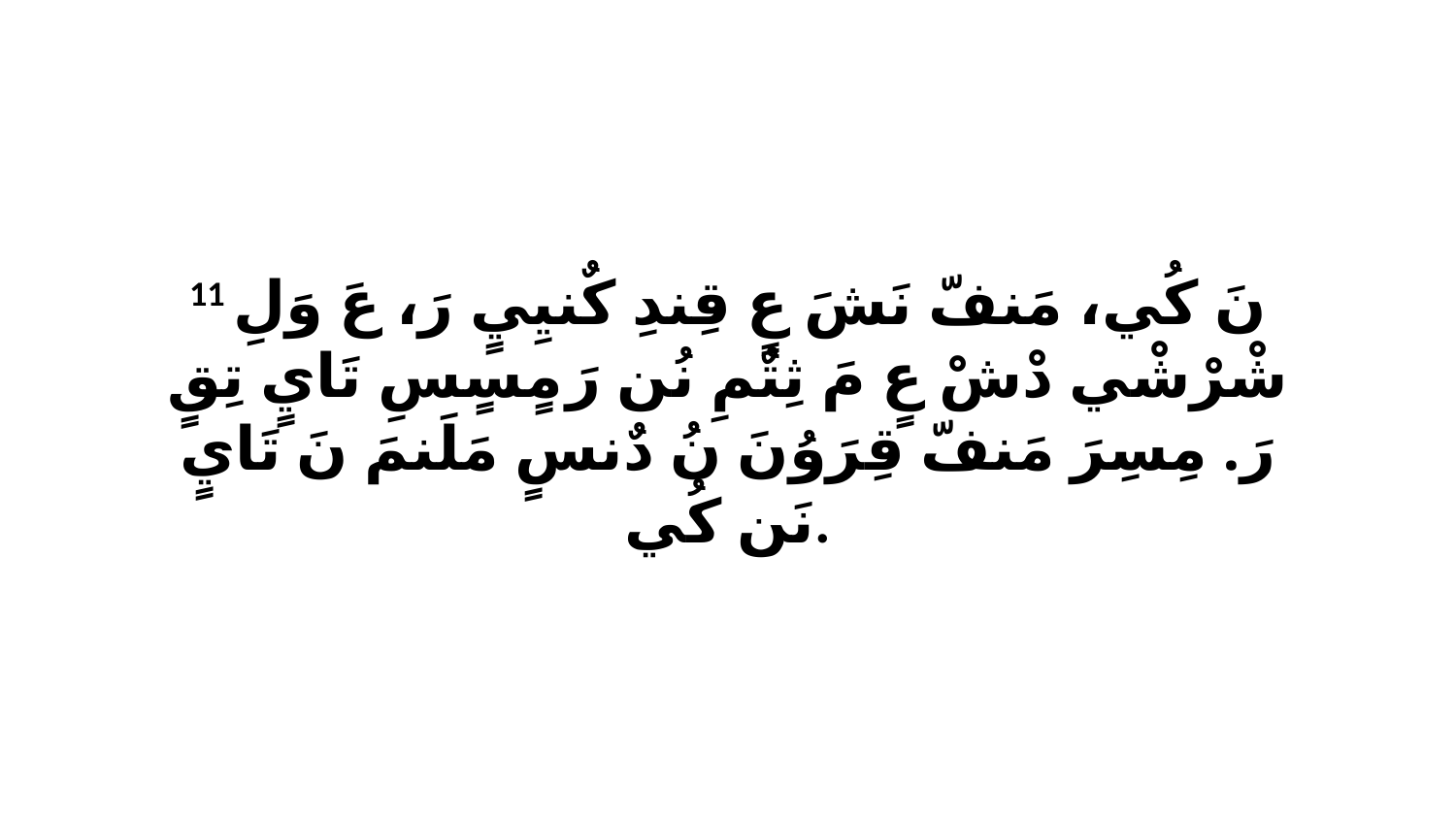

11 نَ كُي، مَنفّ نَشَ عٍ قِندِ كٌنيِيٍ رَ، عَ وَلِ شْرْشْي دْشْ عٍ مَ ثِتٌمِ نُن رَ مٍسٍسِ تَايٍ تِقٍ رَ. مِسِرَ مَنفّ قِرَوُنَ نُ دٌنسٍ مَلَنمَ نَ تَايٍ نَن كُي.